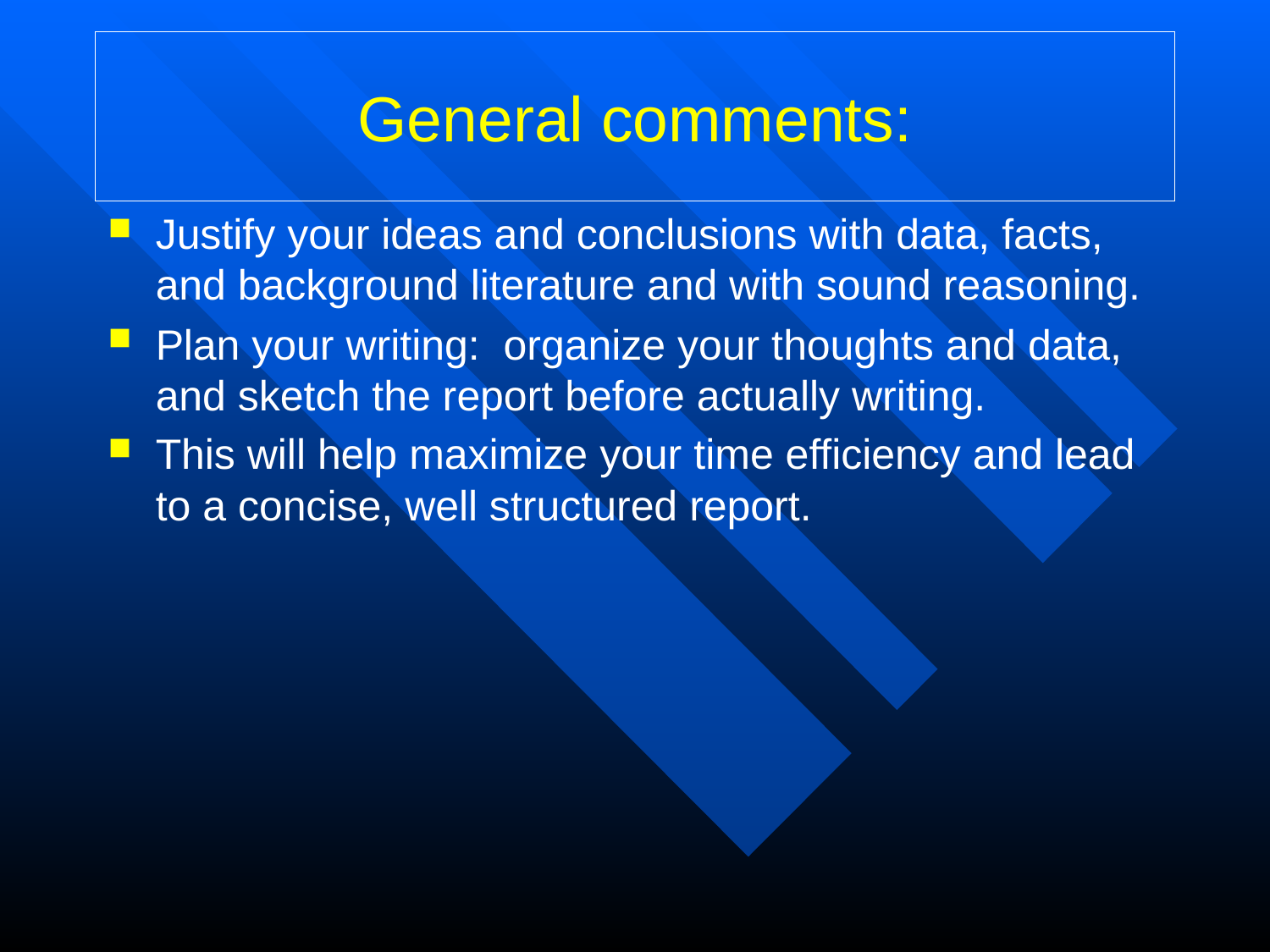

# General comments:
Justify your ideas and conclusions with data, facts, and background literature and with sound reasoning.
Plan your writing:  organize your thoughts and data, and sketch the report before actually writing.
This will help maximize your time efficiency and lead to a concise, well structured report.